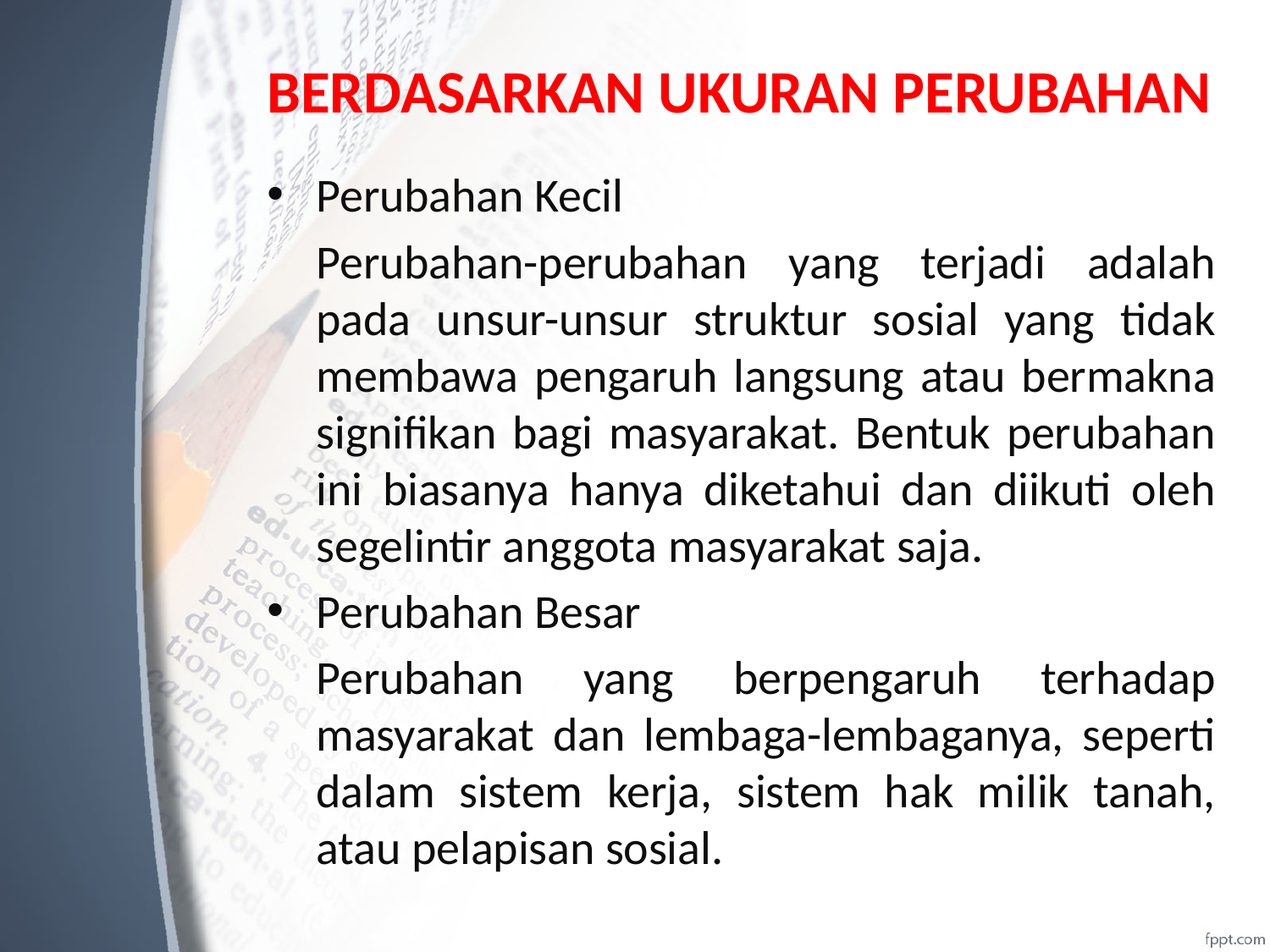

# BERDASARKAN UKURAN PERUBAHAN
Perubahan Kecil
	Perubahan-perubahan yang terjadi adalah pada unsur-unsur struktur sosial yang tidak membawa pengaruh langsung atau bermakna signifikan bagi masyarakat. Bentuk perubahan ini biasanya hanya diketahui dan diikuti oleh segelintir anggota masyarakat saja.
Perubahan Besar
	Perubahan yang berpengaruh terhadap masyarakat dan lembaga-lembaganya, seperti dalam sistem kerja, sistem hak milik tanah, atau pelapisan sosial.